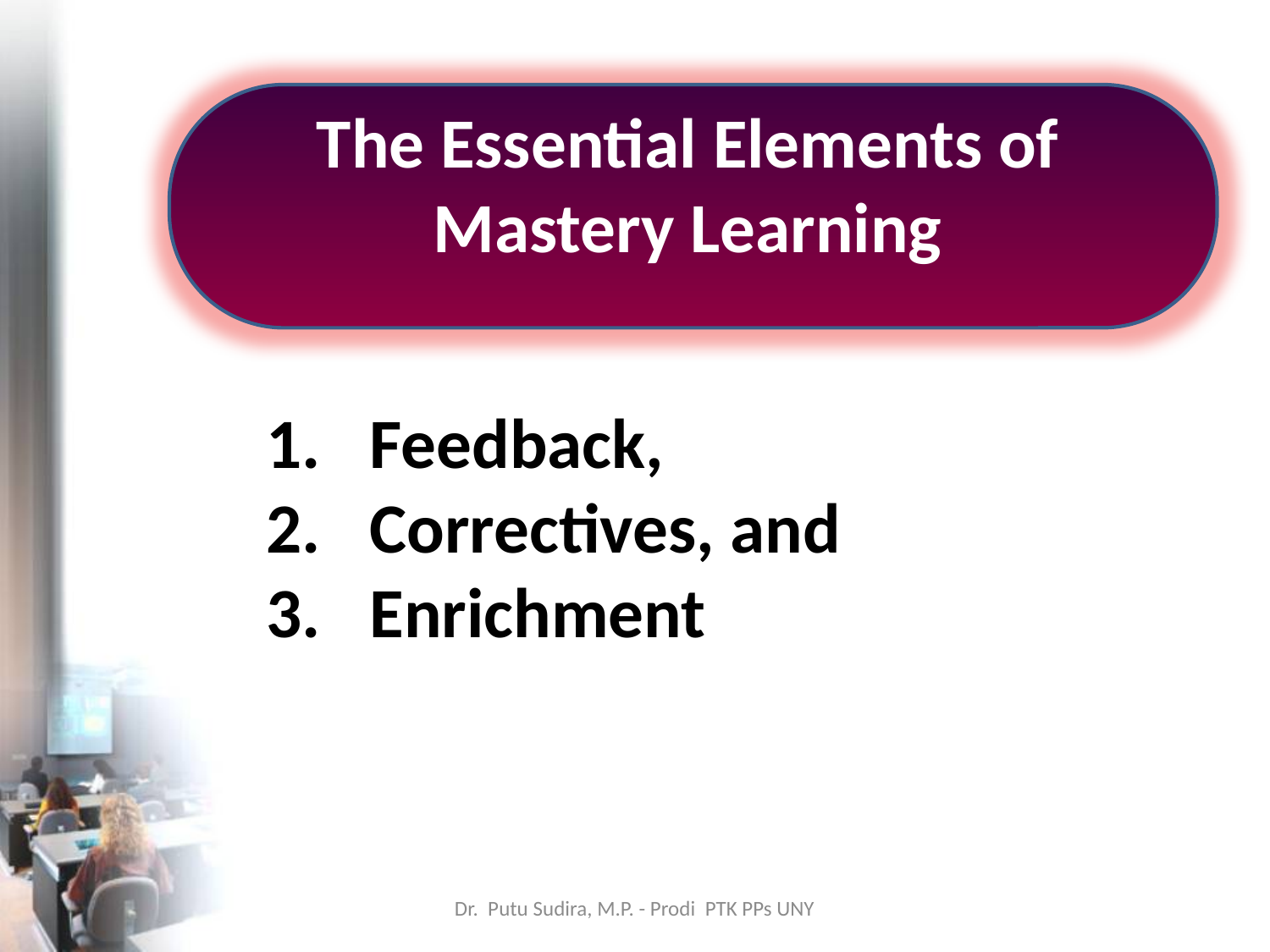

The Essential Elements of Mastery Learning
Feedback,
Correctives, and
Enrichment
Dr.  Putu Sudira, M.P. - Prodi  PTK PPs UNY